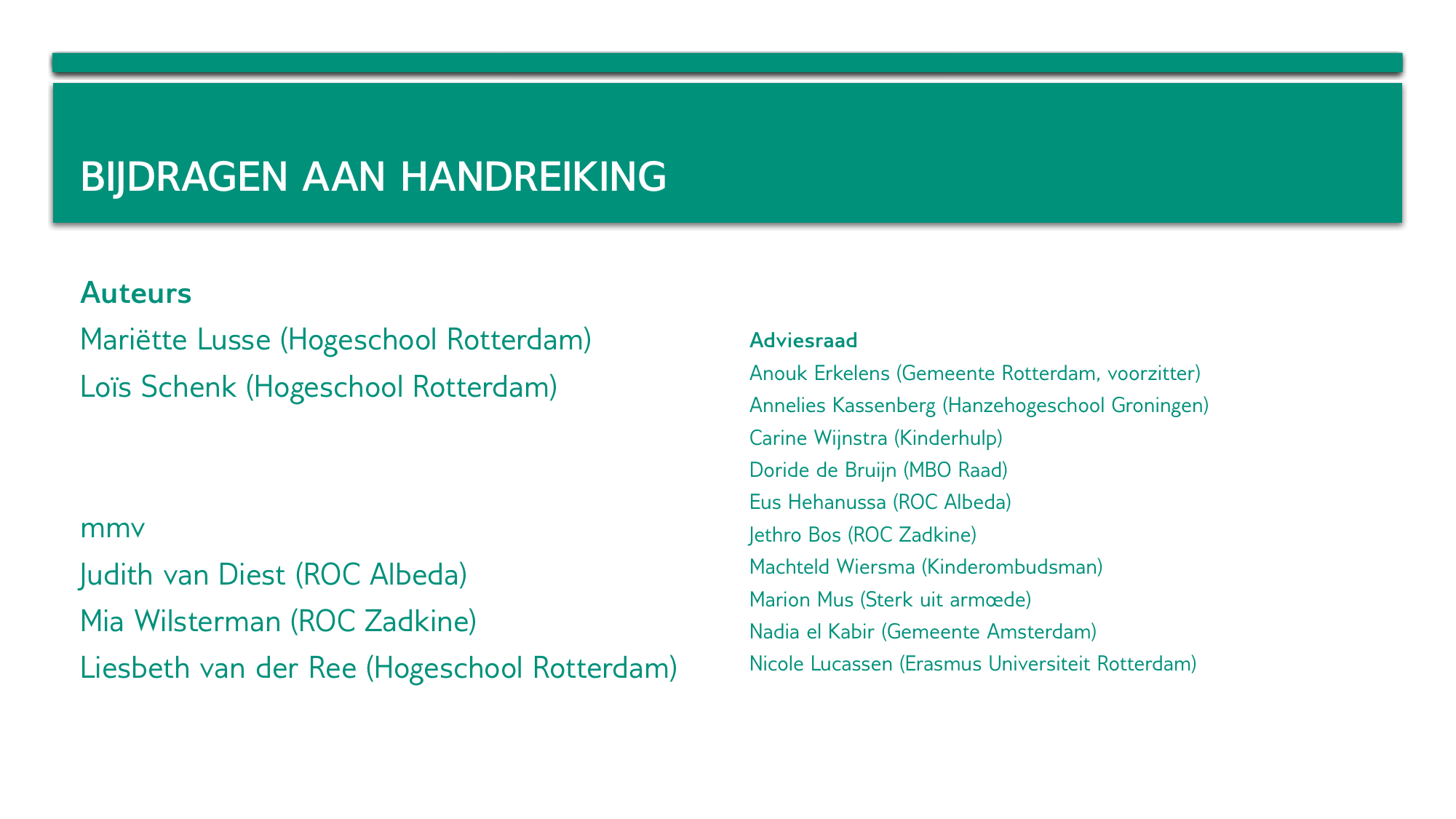

# BIJDRAGEN AAN HANDREIKING
Auteurs
Mariëtte Lusse (Hogeschool Rotterdam)
Loïs Schenk (Hogeschool Rotterdam)

mmv
Judith van Diest (ROC Albeda)
Mia Wilsterman (ROC Zadkine)
Liesbeth van der Ree (Hogeschool Rotterdam)

Adviesraad
Anouk Erkelens (Gemeente Rotterdam, voorzitter)
Annelies Kassenberg (Hanzehogeschool Groningen)
Carine Wijnstra (Kinderhulp)
Doride de Bruijn (MBO Raad)
Eus Hehanussa (ROC Albeda)
Jethro Bos (ROC Zadkine)
Machteld Wiersma (Kinderombudsman)
Marion Mus (Sterk uit armoede)
Nadia el Kabir (Gemeente Amsterdam)
Nicole Lucassen (Erasmus Universiteit Rotterdam)